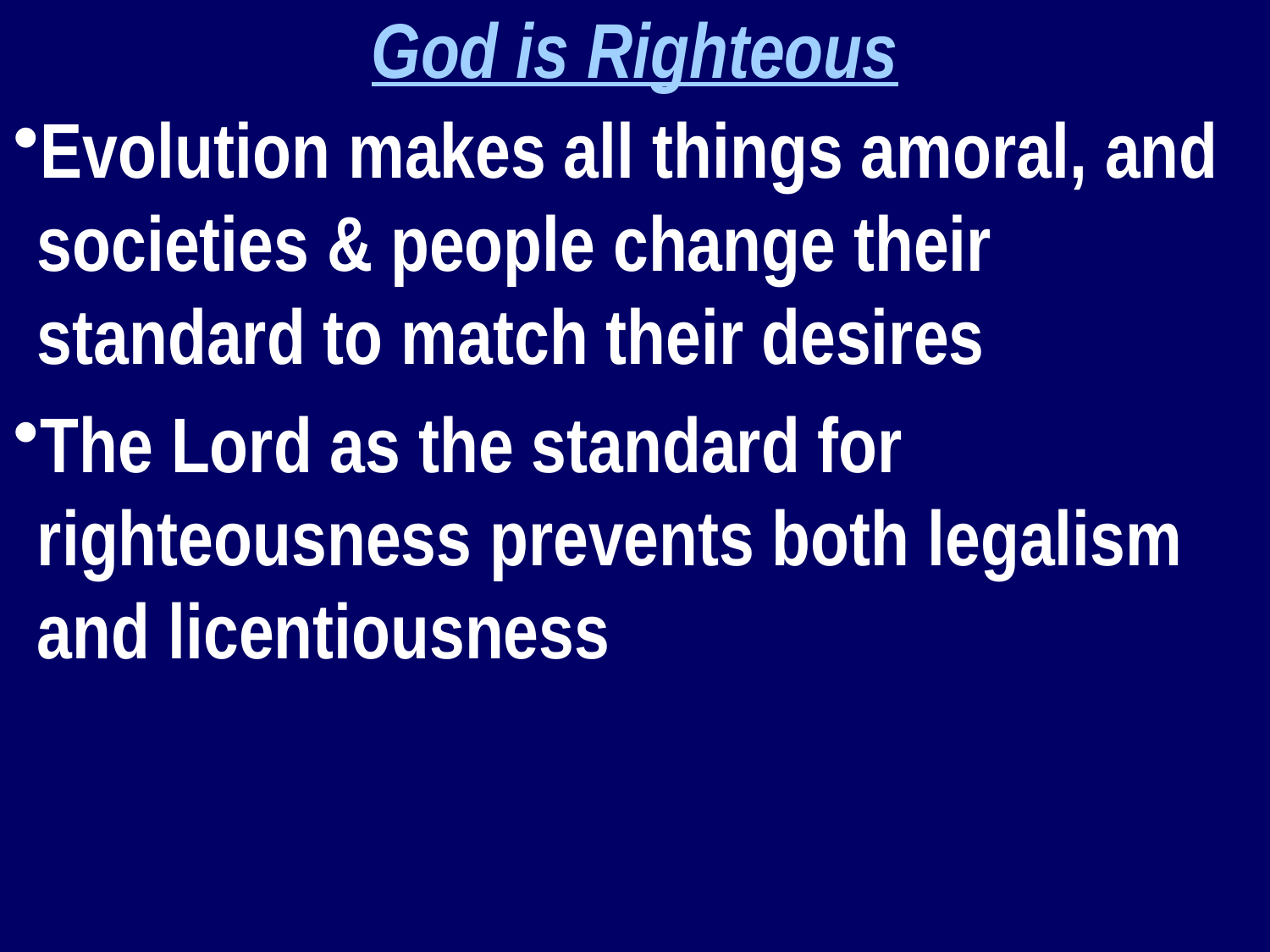

God is Righteous
Evolution makes all things amoral, and societies & people change their standard to match their desires
The Lord as the standard for righteousness prevents both legalism and licentiousness